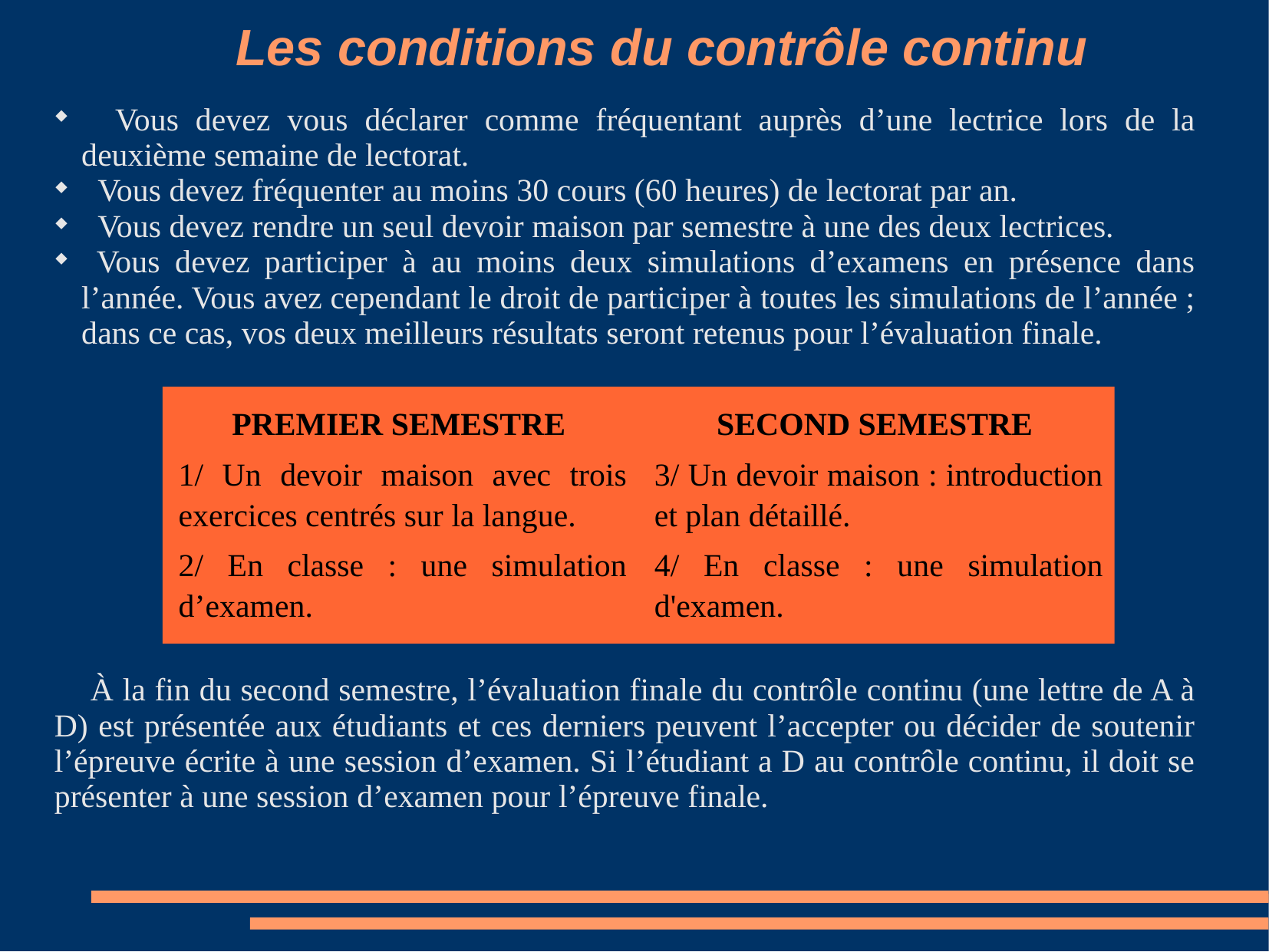

Les conditions du contrôle continu
  Vous devez vous déclarer comme fréquentant auprès d’une lectrice lors de la deuxième semaine de lectorat.
  Vous devez fréquenter au moins 30 cours (60 heures) de lectorat par an.
  Vous devez rendre un seul devoir maison par semestre à une des deux lectrices.
 Vous devez participer à au moins deux simulations d’examens en présence dans l’année. Vous avez cependant le droit de participer à toutes les simulations de l’année ; dans ce cas, vos deux meilleurs résultats seront retenus pour l’évaluation finale.

    À la fin du second semestre, l’évaluation finale du contrôle continu (une lettre de A à D) est présentée aux étudiants et ces derniers peuvent l’accepter ou décider de soutenir l’épreuve écrite à une session d’examen. Si l’étudiant a D au contrôle continu, il doit se présenter à une session d’examen pour l’épreuve finale.
PREMIER SEMESTRE
1/ Un devoir maison avec trois exercices centrés sur la langue.
2/ En classe : une simulation d’examen.
SECOND SEMESTRE
3/ Un devoir maison : introduction et plan détaillé.
4/ En classe : une simulation d'examen.